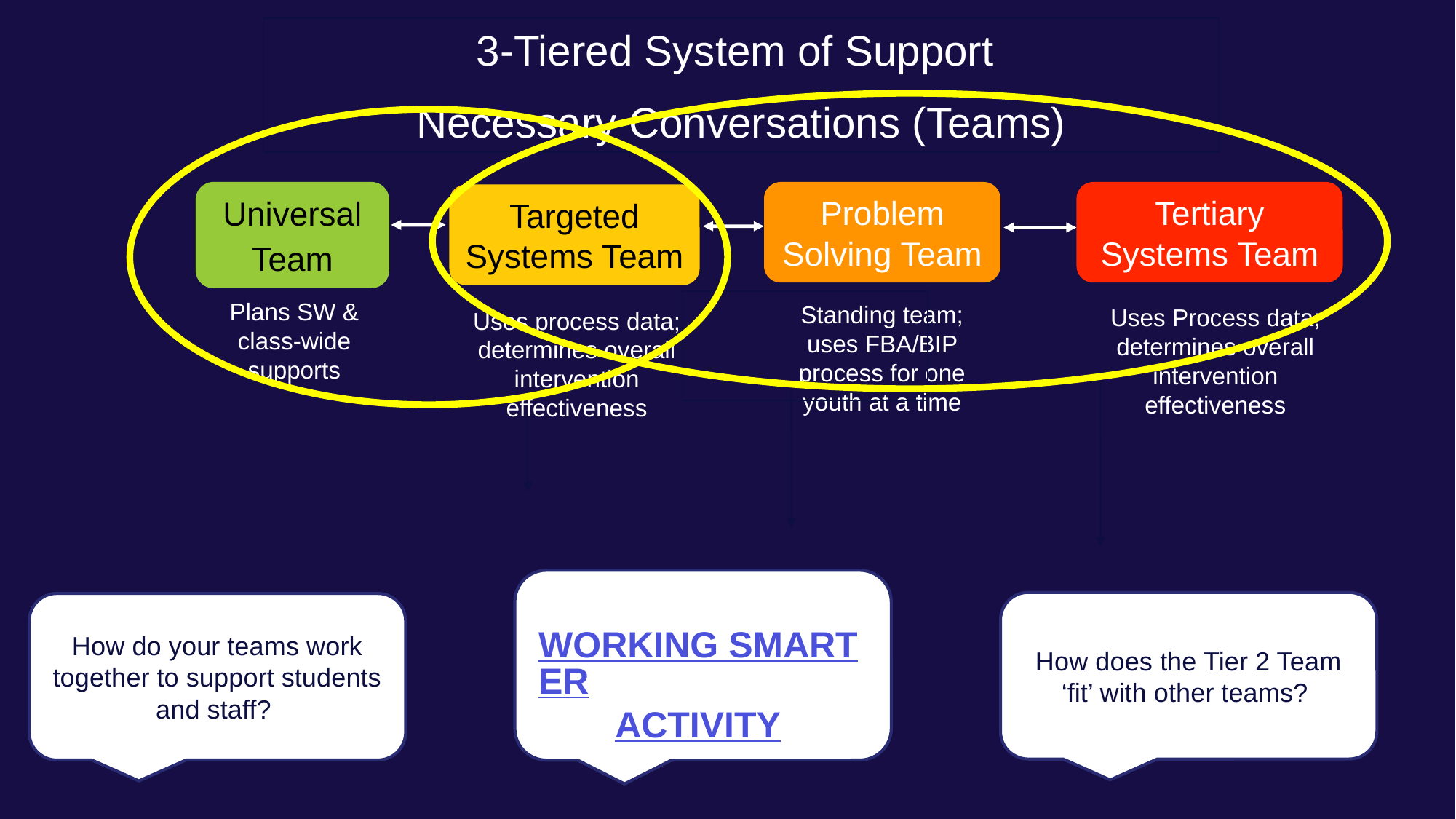

3-Tiered System of Support
Necessary Conversations (Teams)

Universal
Team
Problem Solving Team
Tertiary Systems Team
Targeted Systems Team

Plans SW & class-wide supports
Standing team; uses FBA/BIP process for one youth at a time
Uses Process data; determines overall intervention effectiveness
Uses process data; determines overall intervention effectiveness

WORKING SMARTER
ACTIVITY
How does the Tier 2 Team ‘fit’ with other teams?
How do your teams work together to support students and staff?